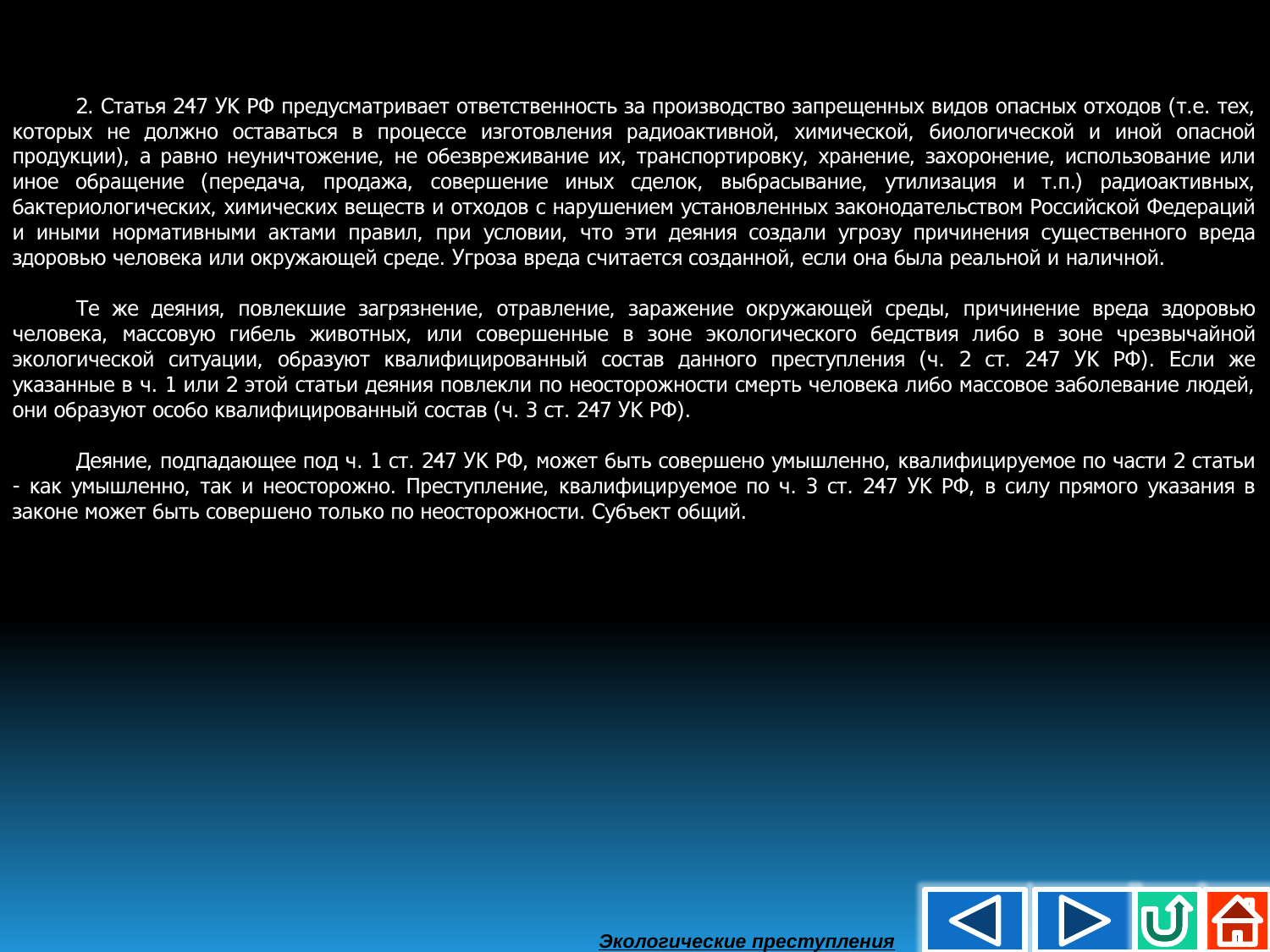

2. Статья 247 УК РФ предусматривает ответственность за производство запрещенных видов опасных отходов (т.е. тех, которых не должно оставаться в процессе изготовления радиоактивной, химической, биологической и иной опасной продукции), а равно неуничтожение, не обезвреживание их, транспортировку, хранение, захоронение, использование или иное обращение (передача, продажа, совершение иных сделок, выбрасывание, утилизация и т.п.) радиоактивных, бактериологических, химических веществ и отходов с нарушением установленных законодательством Российской Федераций и иными нормативными актами правил, при условии, что эти деяния создали угрозу причинения существенного вреда здоровью человека или окружающей среде. Угроза вреда считается созданной, если она была реальной и наличной.

Те же деяния, повлекшие загрязнение, отравление, заражение окружающей среды, причинение вреда здоровью человека, массовую гибель животных, или совершенные в зоне экологического бедствия либо в зоне чрезвычайной экологической ситуации, образуют квалифицированный состав данного преступления (ч. 2 ст. 247 УК РФ). Если же указанные в ч. 1 или 2 этой статьи деяния повлекли по неосторожности смерть человека либо массовое заболевание людей, они образуют особо квалифицированный состав (ч. 3 ст. 247 УК РФ).

Деяние, подпадающее под ч. 1 ст. 247 УК РФ, может быть совершено умышленно, квалифицируемое по части 2 статьи - как умышленно, так и неосторожно. Преступление, квалифицируемое по ч. 3 ст. 247 УК РФ, в силу прямого указания в законе может быть совершено только по неосторожности. Субъект общий.

Экологические преступления